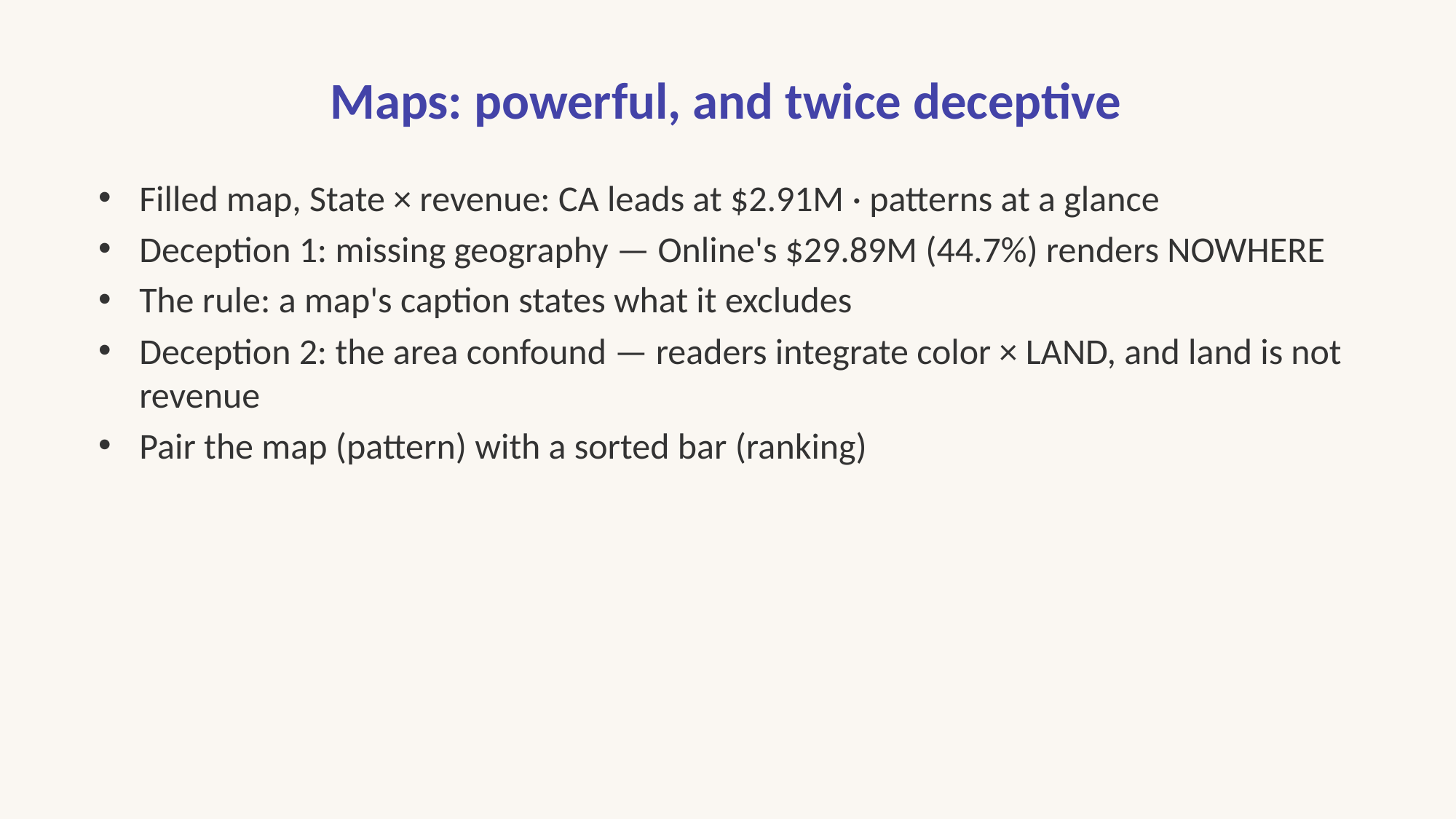

# Maps: powerful, and twice deceptive
Filled map, State × revenue: CA leads at $2.91M · patterns at a glance
Deception 1: missing geography — Online's $29.89M (44.7%) renders NOWHERE
The rule: a map's caption states what it excludes
Deception 2: the area confound — readers integrate color × LAND, and land is not revenue
Pair the map (pattern) with a sorted bar (ranking)